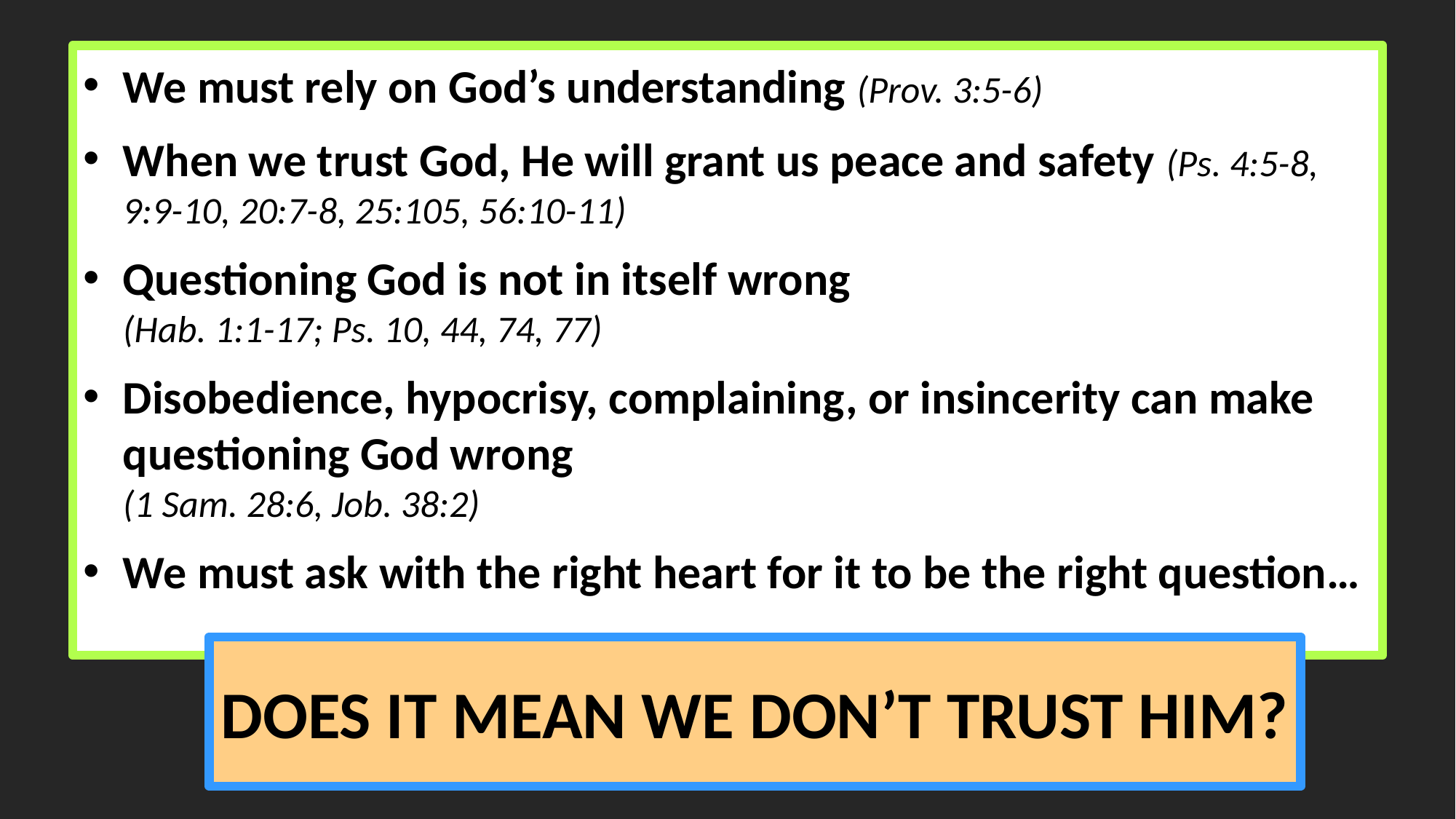

We must rely on God’s understanding (Prov. 3:5-6)
When we trust God, He will grant us peace and safety (Ps. 4:5-8, 9:9-10, 20:7-8, 25:105, 56:10-11)
Questioning God is not in itself wrong
(Hab. 1:1-17; Ps. 10, 44, 74, 77)
Disobedience, hypocrisy, complaining, or insincerity can make questioning God wrong
(1 Sam. 28:6, Job. 38:2)
We must ask with the right heart for it to be the right question…
# DOES IT MEAN WE DON’T TRUST HIM?